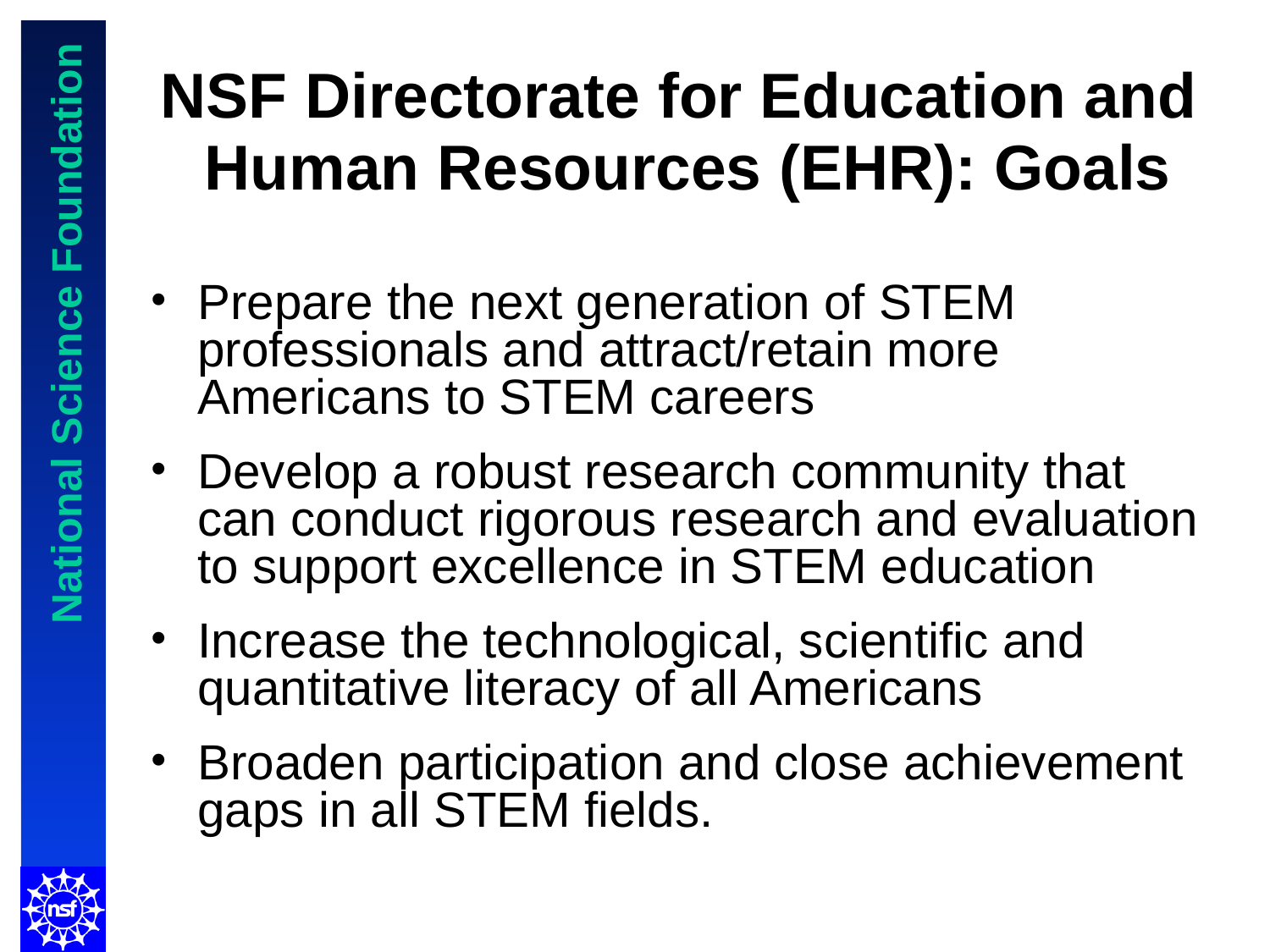

# NSF Directorate for Education and Human Resources (EHR): Goals
Prepare the next generation of STEM professionals and attract/retain more Americans to STEM careers
Develop a robust research community that can conduct rigorous research and evaluation to support excellence in STEM education
Increase the technological, scientific and quantitative literacy of all Americans
Broaden participation and close achievement gaps in all STEM fields.